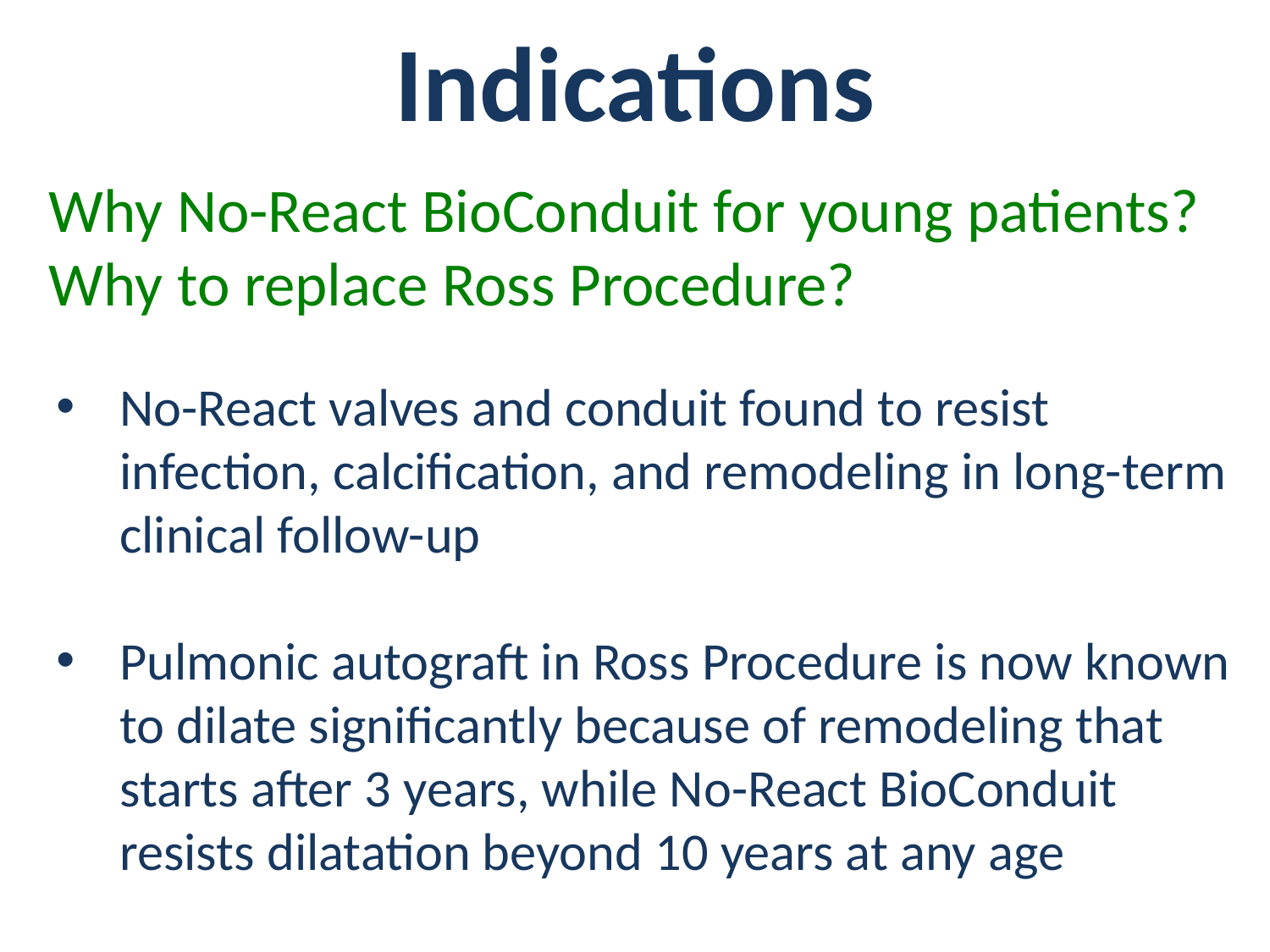

# Indications
Why No-React BioConduit for young patients? Why to replace Ross Procedure?

No-React valves and conduit found to resist infection, calcification, and remodeling in long-term clinical follow-up

Pulmonic autograft in Ross Procedure is now known to dilate significantly because of remodeling that starts after 3 years, while No-React BioConduit resists dilatation beyond 10 years at any age